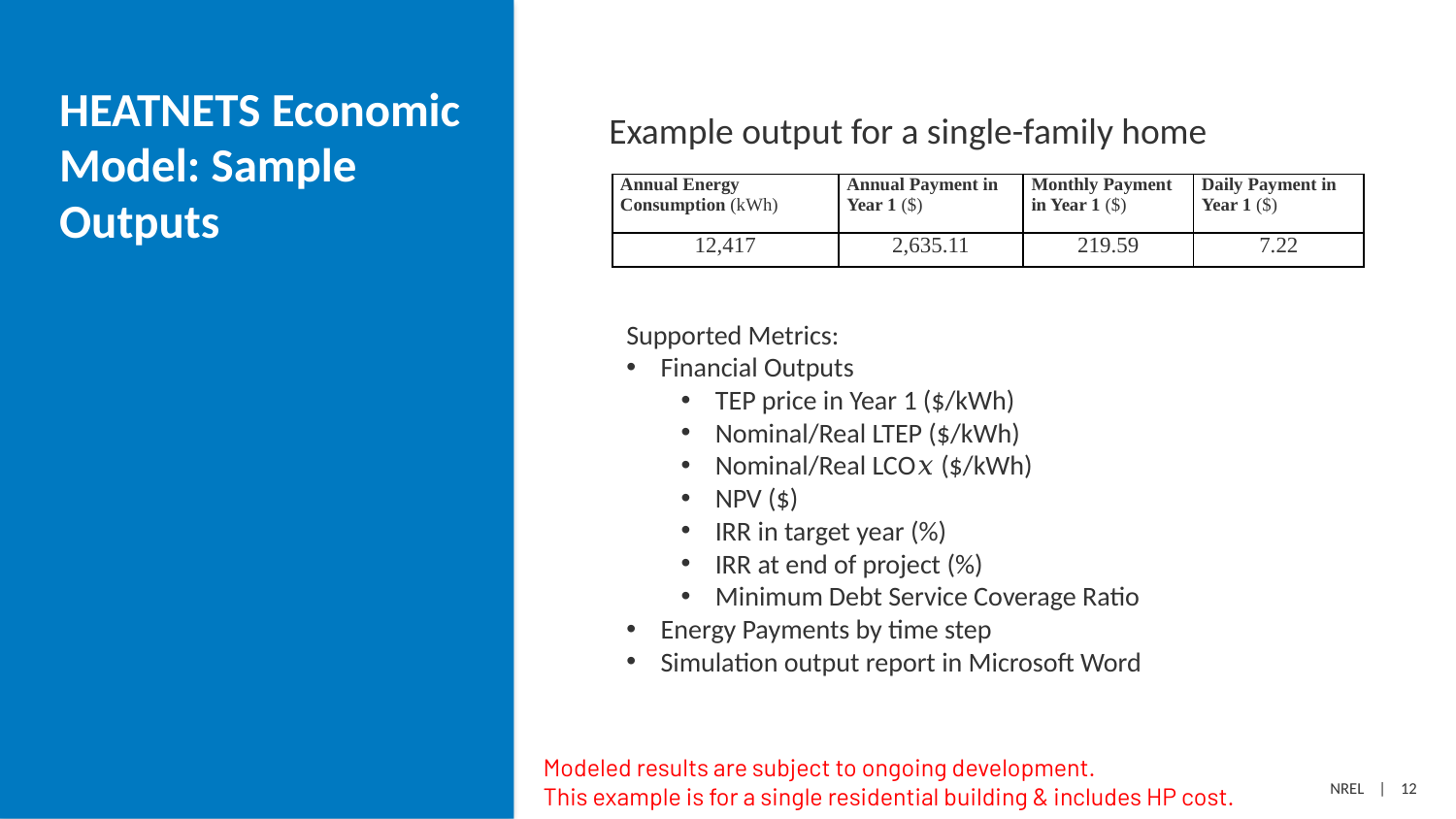

# HEATNETS Economic Model: Sample Outputs
Example output for a single-family home
| Annual Energy Consumption (kWh) | Annual Payment in Year 1 ($) | Monthly Payment in Year 1 ($) | Daily Payment in Year 1 ($) |
| --- | --- | --- | --- |
| 12,417 | 2,635.11 | 219.59 | 7.22 |
Supported Metrics:
Financial Outputs
TEP price in Year 1 ($/kWh)
Nominal/Real LTEP ($/kWh)
Nominal/Real LCO𝑥 ($/kWh)
NPV ($)
IRR in target year (%)
IRR at end of project (%)
Minimum Debt Service Coverage Ratio
Energy Payments by time step
Simulation output report in Microsoft Word
Modeled results are subject to ongoing development.
This example is for a single residential building & includes HP cost.